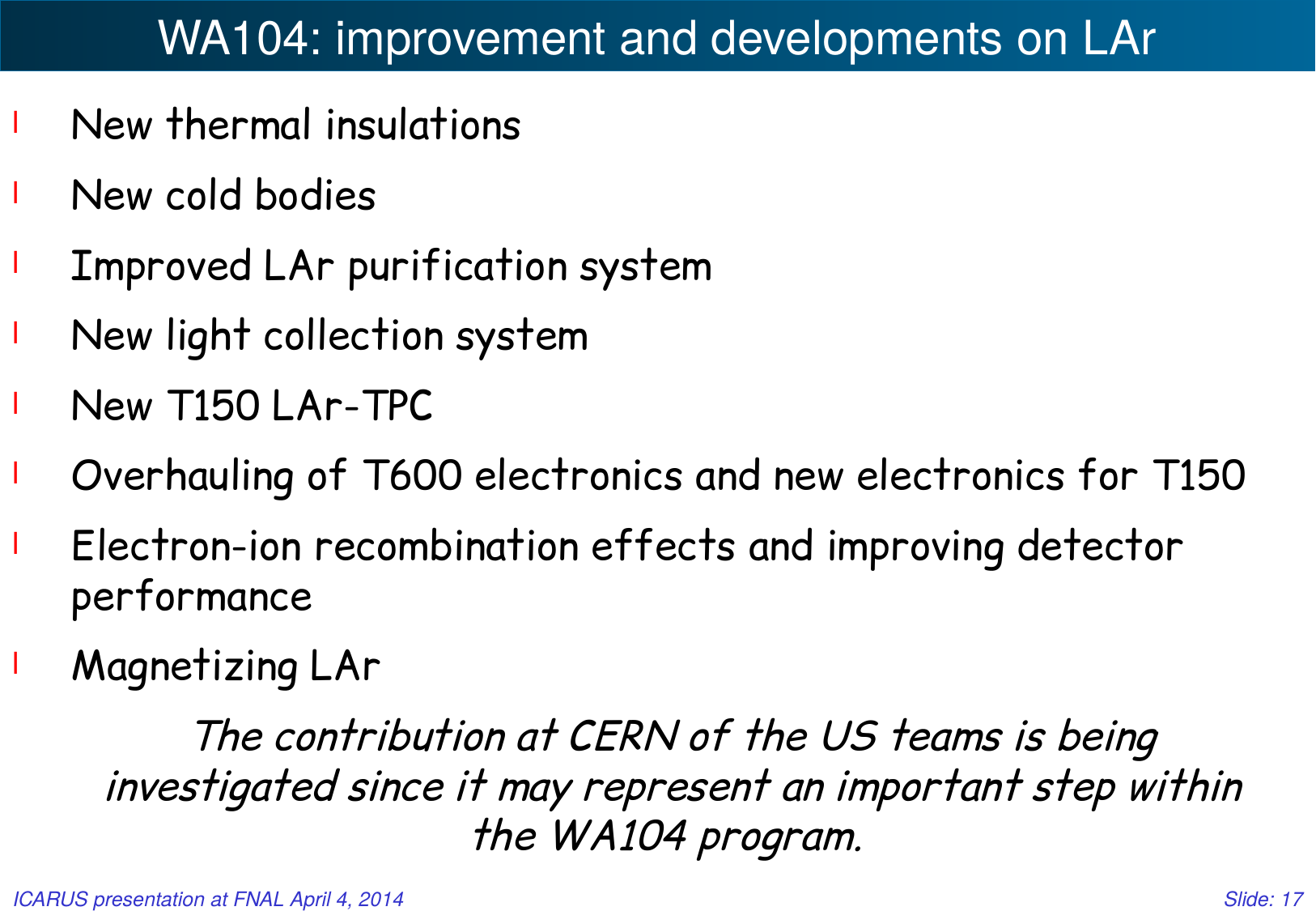

# WA104: improvement and developments on LAr
New thermal insulations
New cold bodies
Improved LAr purification system
New light collection system
New T150 LAr-TPC
Overhauling of T600 electronics and new electronics for T150
Electron-ion recombination effects and improving detector performance
Magnetizing LAr
	The contribution at CERN of the US teams is being investigated since it may represent an important step within the WA104 program.

ICARUS presentation at FNAL April 4, 2014
Slide: 17